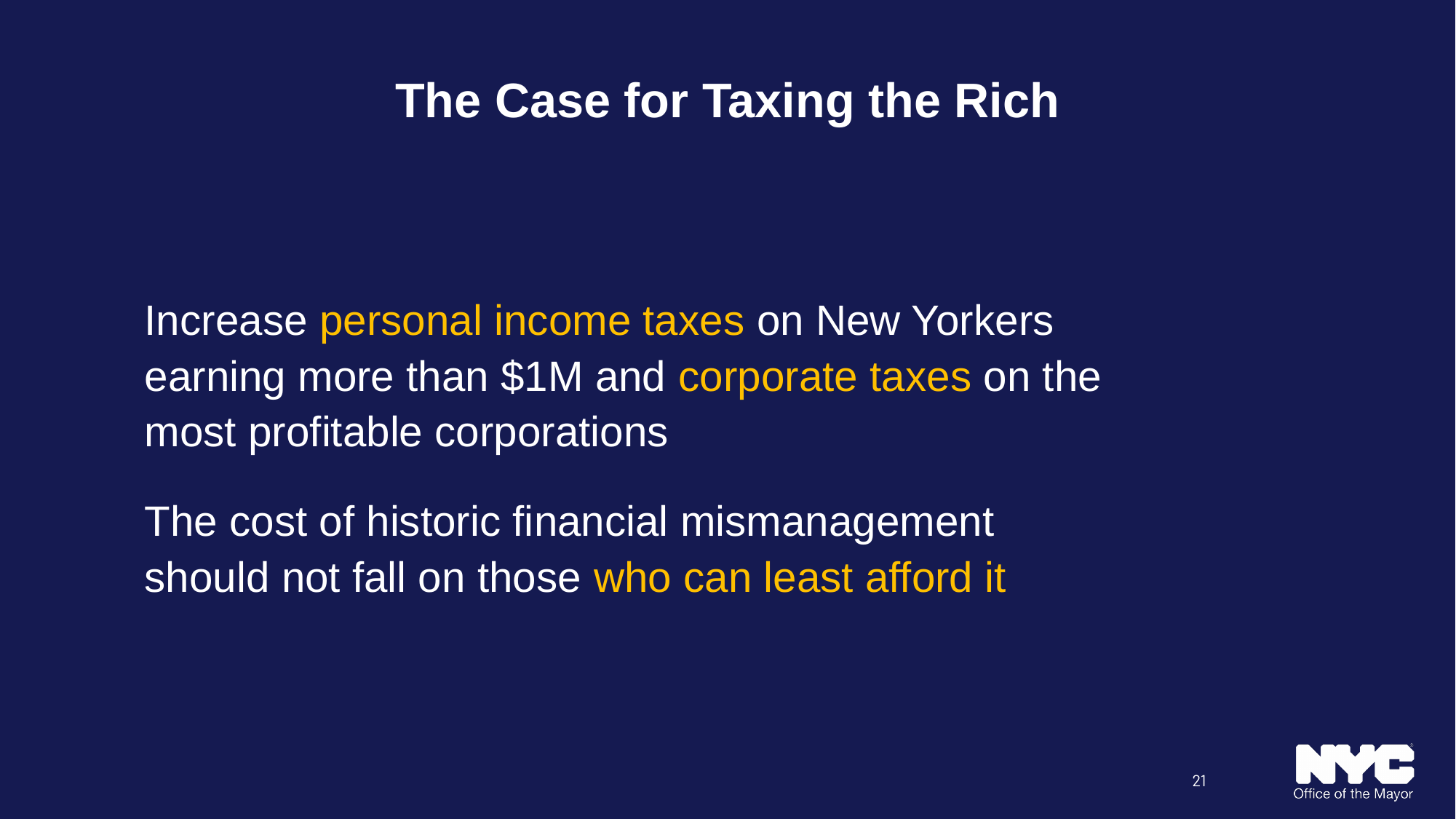

# The Case for Taxing the Rich
Increase personal income taxes on New Yorkers earning more than $1M and corporate taxes on the most profitable corporations
The cost of historic financial mismanagement should not fall on those who can least afford it